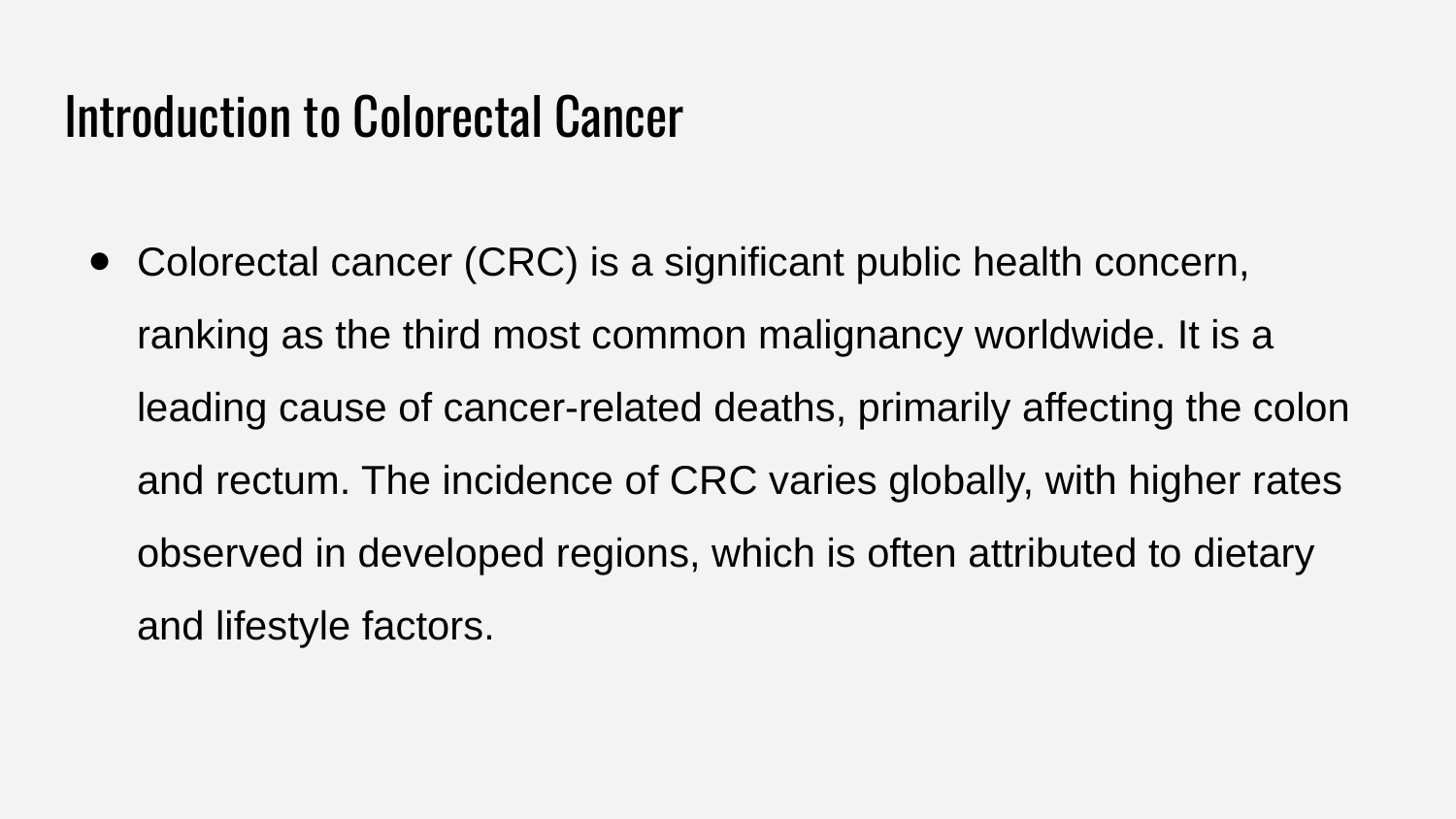

# Introduction to Colorectal Cancer
Colorectal cancer (CRC) is a significant public health concern, ranking as the third most common malignancy worldwide. It is a leading cause of cancer-related deaths, primarily affecting the colon and rectum. The incidence of CRC varies globally, with higher rates observed in developed regions, which is often attributed to dietary and lifestyle factors.